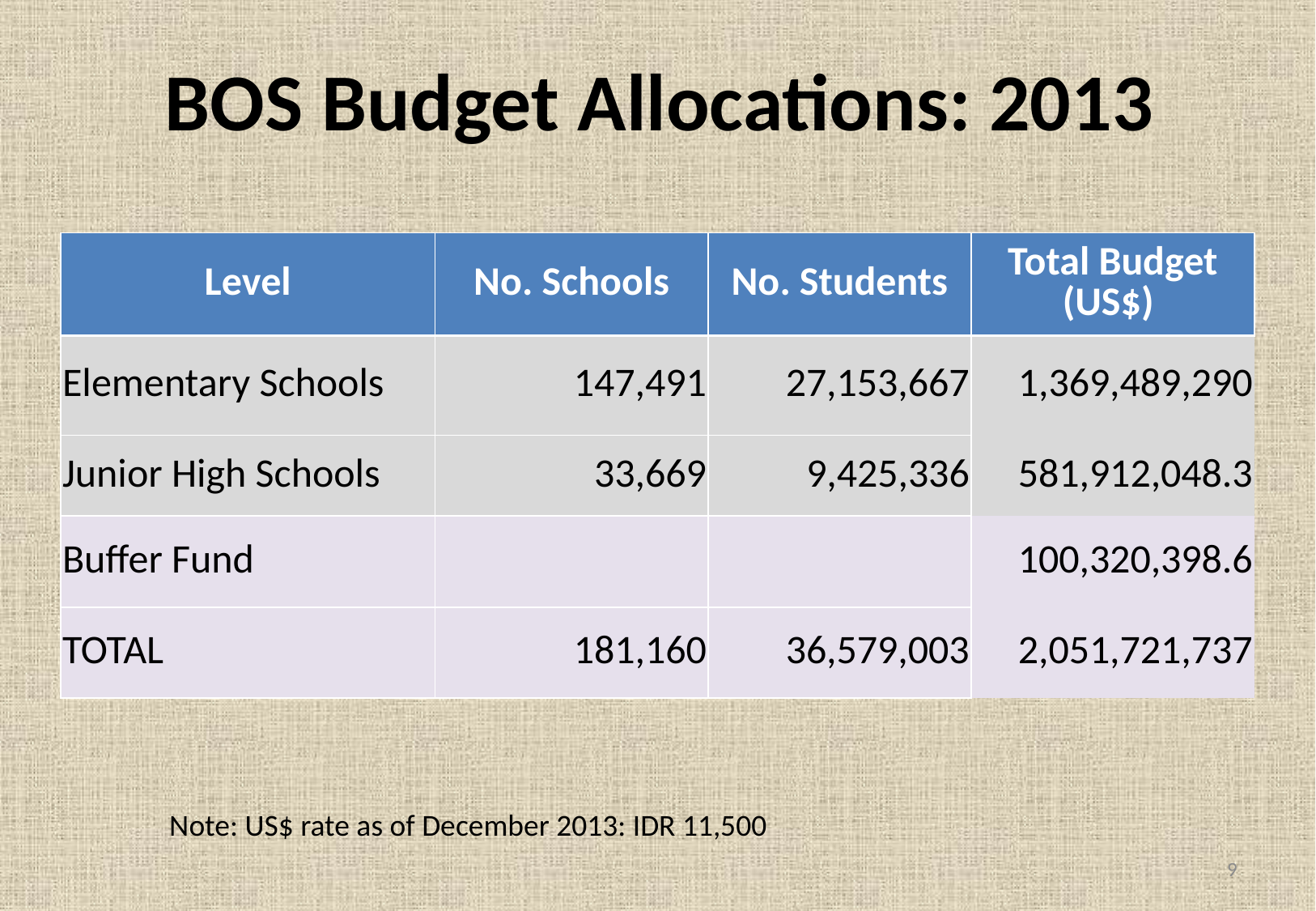

BOS Budget Allocations: 2013
| Level | No. Schools | No. Students | Total Budget (US$) |
| --- | --- | --- | --- |
| Elementary Schools | 147,491 | 27,153,667 | 1,369,489,290 |
| Junior High Schools | 33,669 | 9,425,336 | 581,912,048.3 |
| Buffer Fund |  |  | 100,320,398.6 |
| TOTAL | 181,160 | 36,579,003 | 2,051,721,737 |
Note: US$ rate as of December 2013: IDR 11,500

9